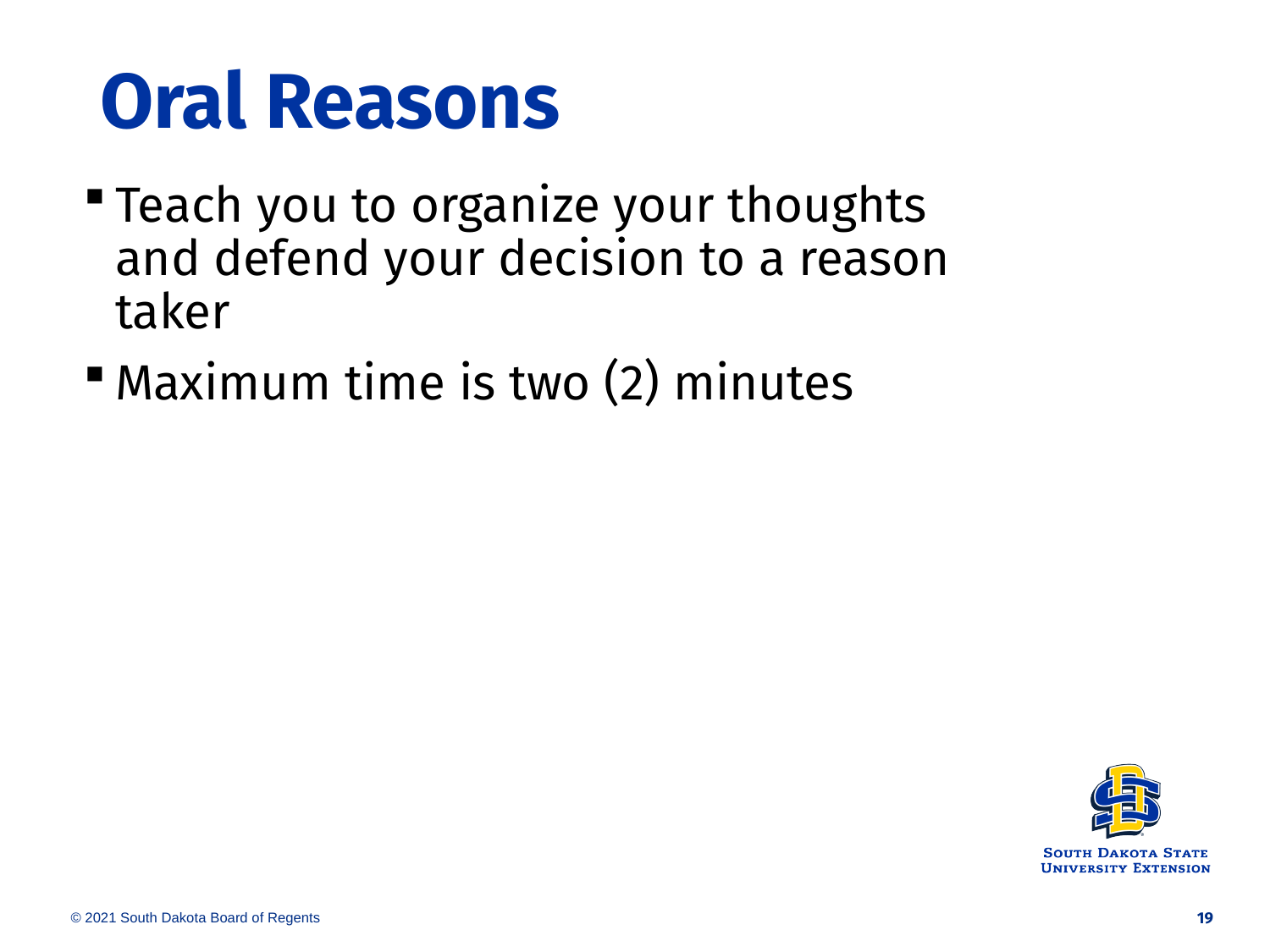

Oral Reasons
Teach you to organize your thoughts and defend your decision to a reason taker
Maximum time is two (2) minutes

© 2021 South Dakota Board of Regents
19